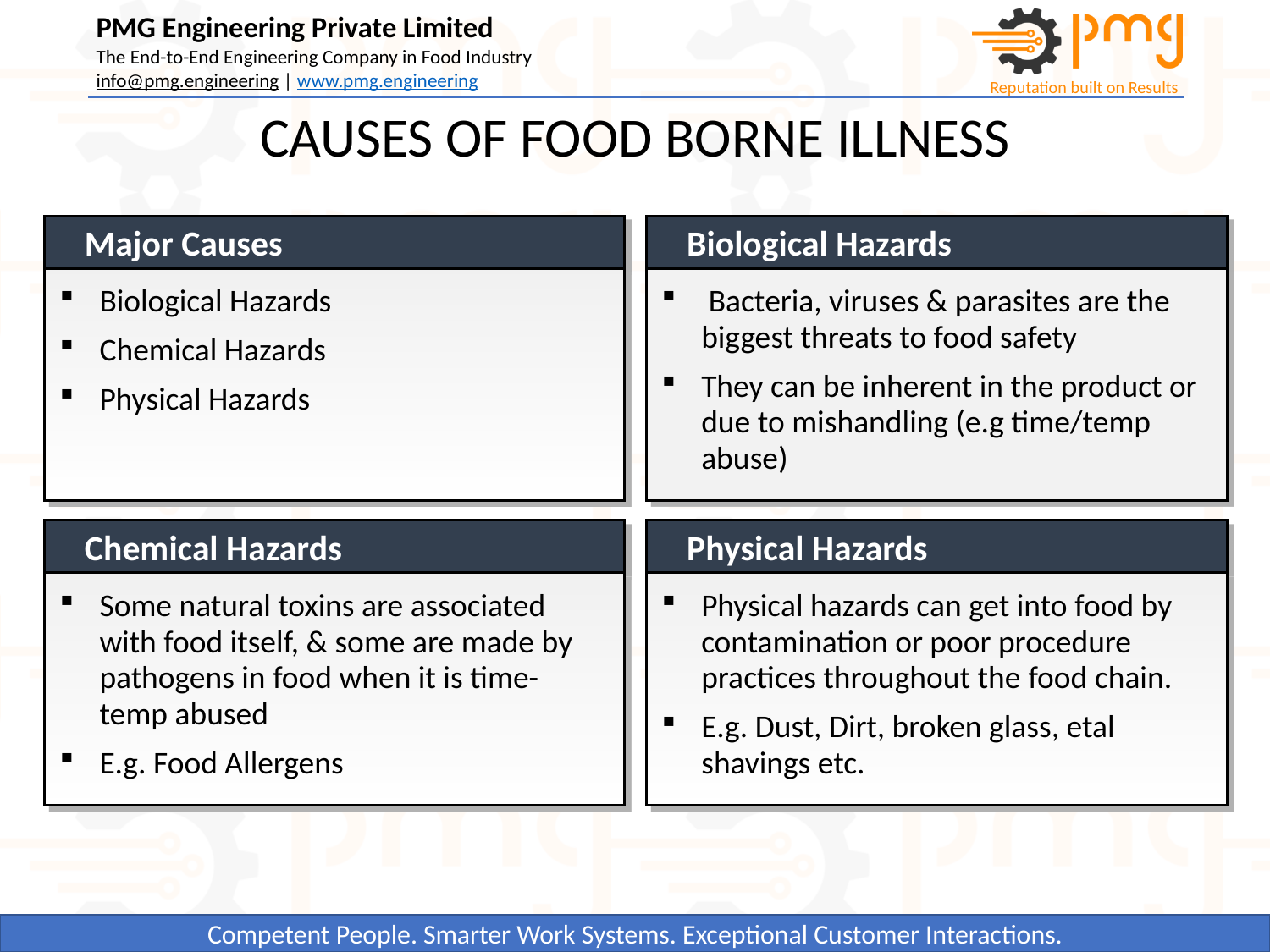

CAUSES OF FOOD BORNE ILLNESS
Major Causes
Biological Hazards
Biological Hazards
Chemical Hazards
Physical Hazards
 Bacteria, viruses & parasites are the biggest threats to food safety
They can be inherent in the product or due to mishandling (e.g time/temp abuse)
Chemical Hazards
Physical Hazards
Some natural toxins are associated with food itself, & some are made by pathogens in food when it is time-temp abused
E.g. Food Allergens
Physical hazards can get into food by contamination or poor procedure practices throughout the food chain.
E.g. Dust, Dirt, broken glass, etal shavings etc.